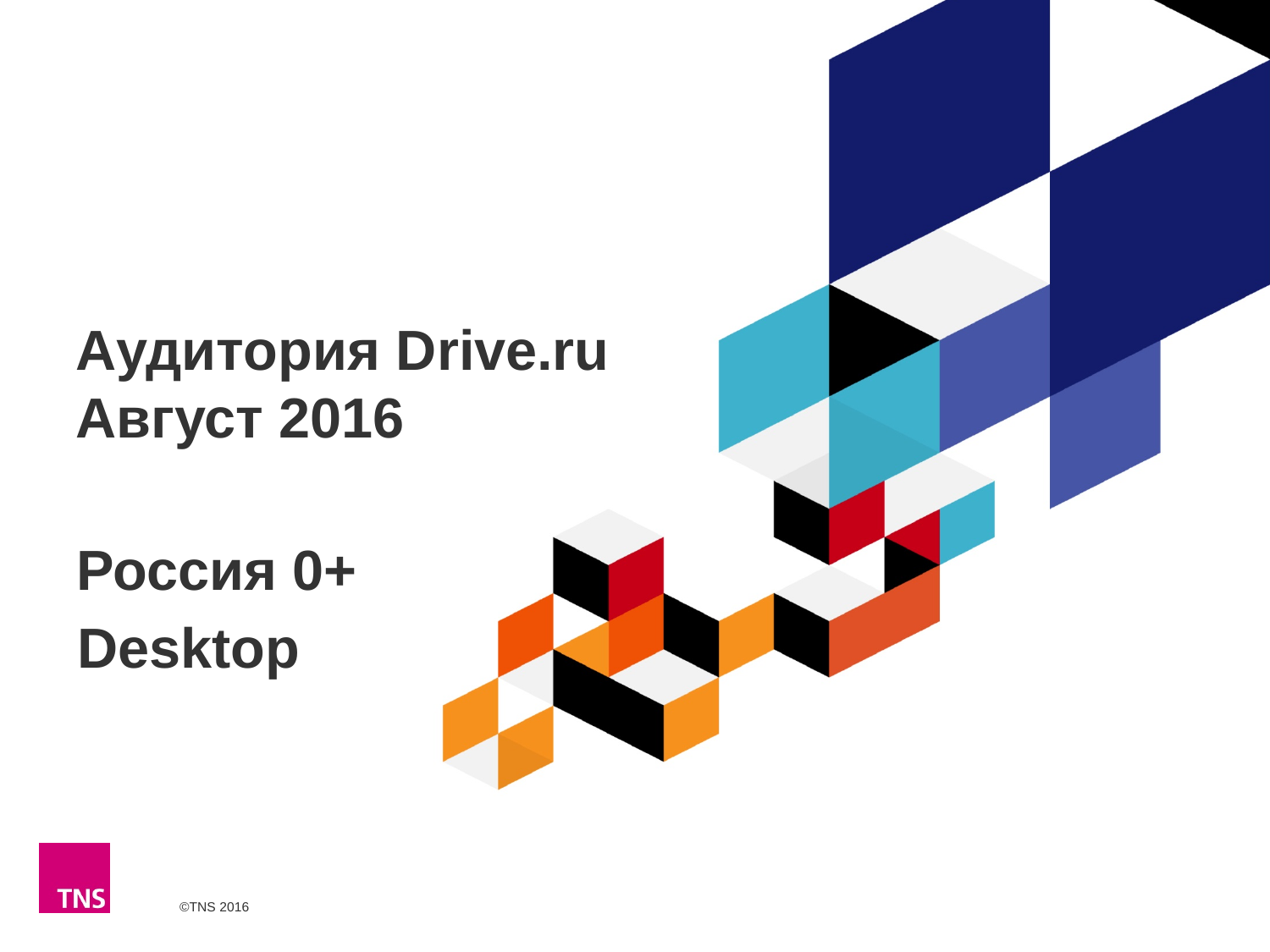

# Аудитория Drive.ru Август 2016
Россия 0+
Desktop